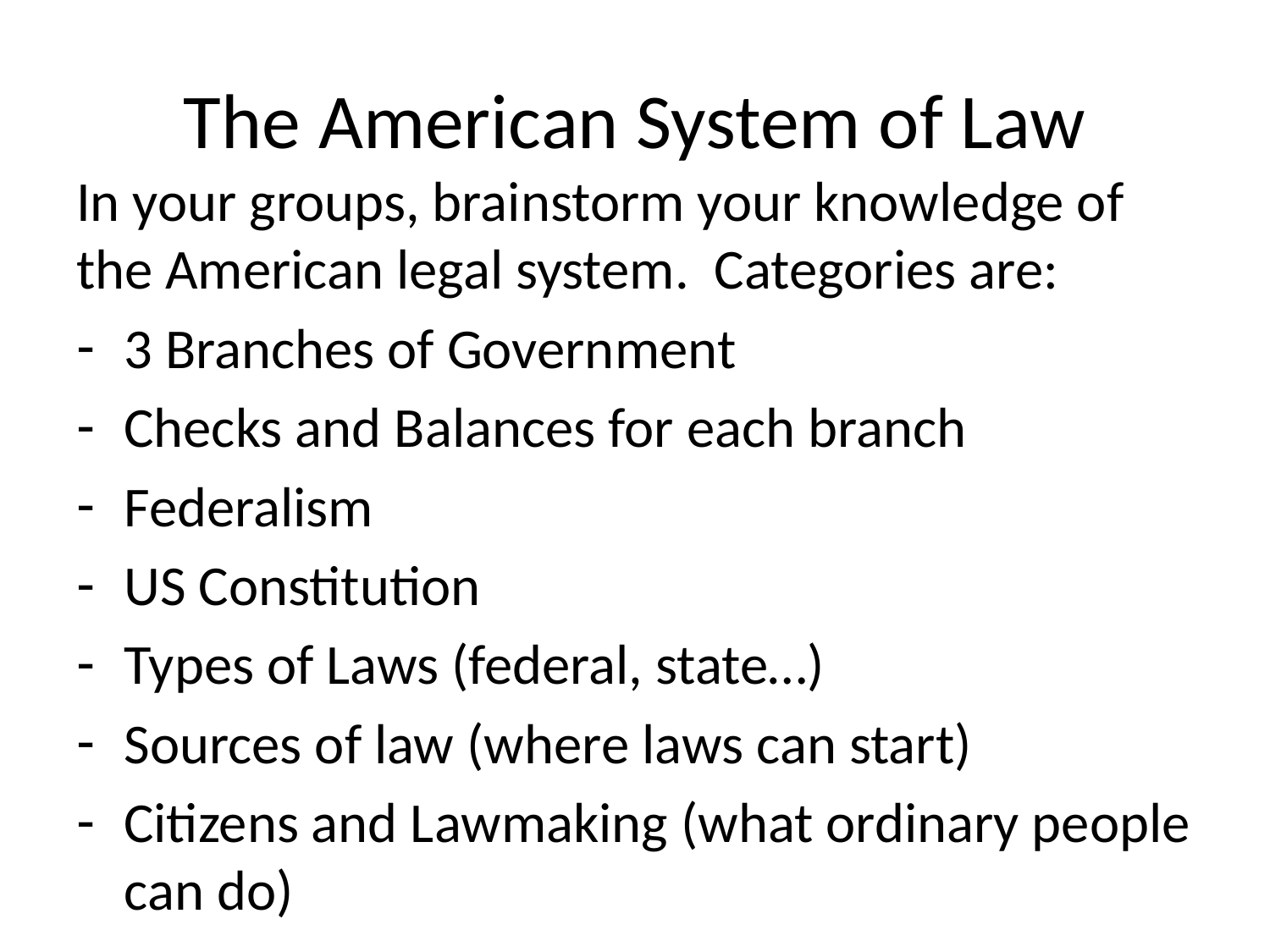

# The American System of Law
In your groups, brainstorm your knowledge of the American legal system.  Categories are:
3 Branches of Government
Checks and Balances for each branch
Federalism
US Constitution
Types of Laws (federal, state…)
Sources of law (where laws can start)
Citizens and Lawmaking (what ordinary people can do)